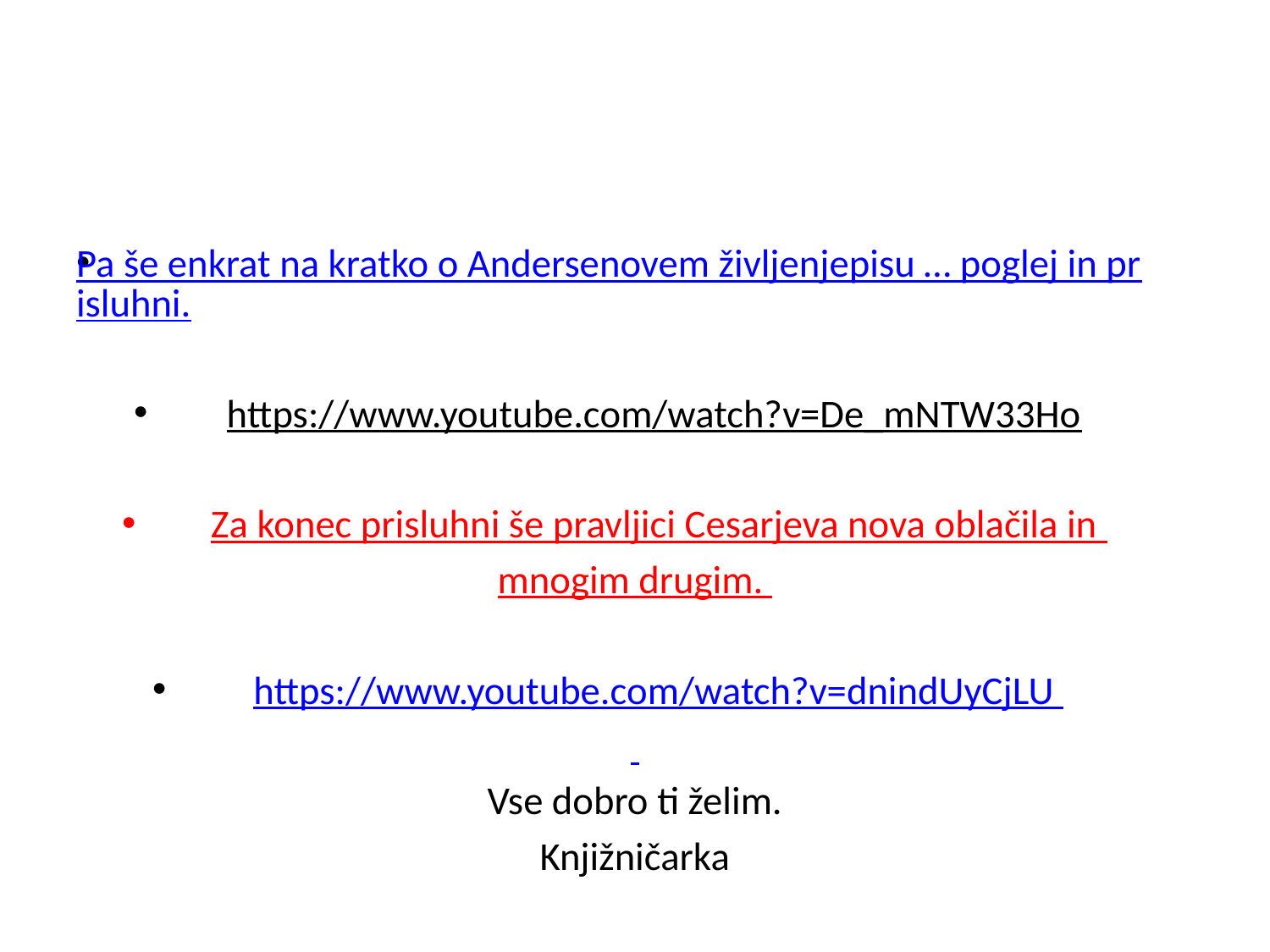

Pa še enkrat na kratko o Andersenovem življenjepisu … poglej in prisluhni.

https://www.youtube.com/watch?v=De_mNTW33Ho

Za konec prisluhni še pravljici Cesarjeva nova oblačila in
mnogim drugim.

https://www.youtube.com/watch?v=dnindUyCjLU

Vse dobro ti želim.
Knjižničarka